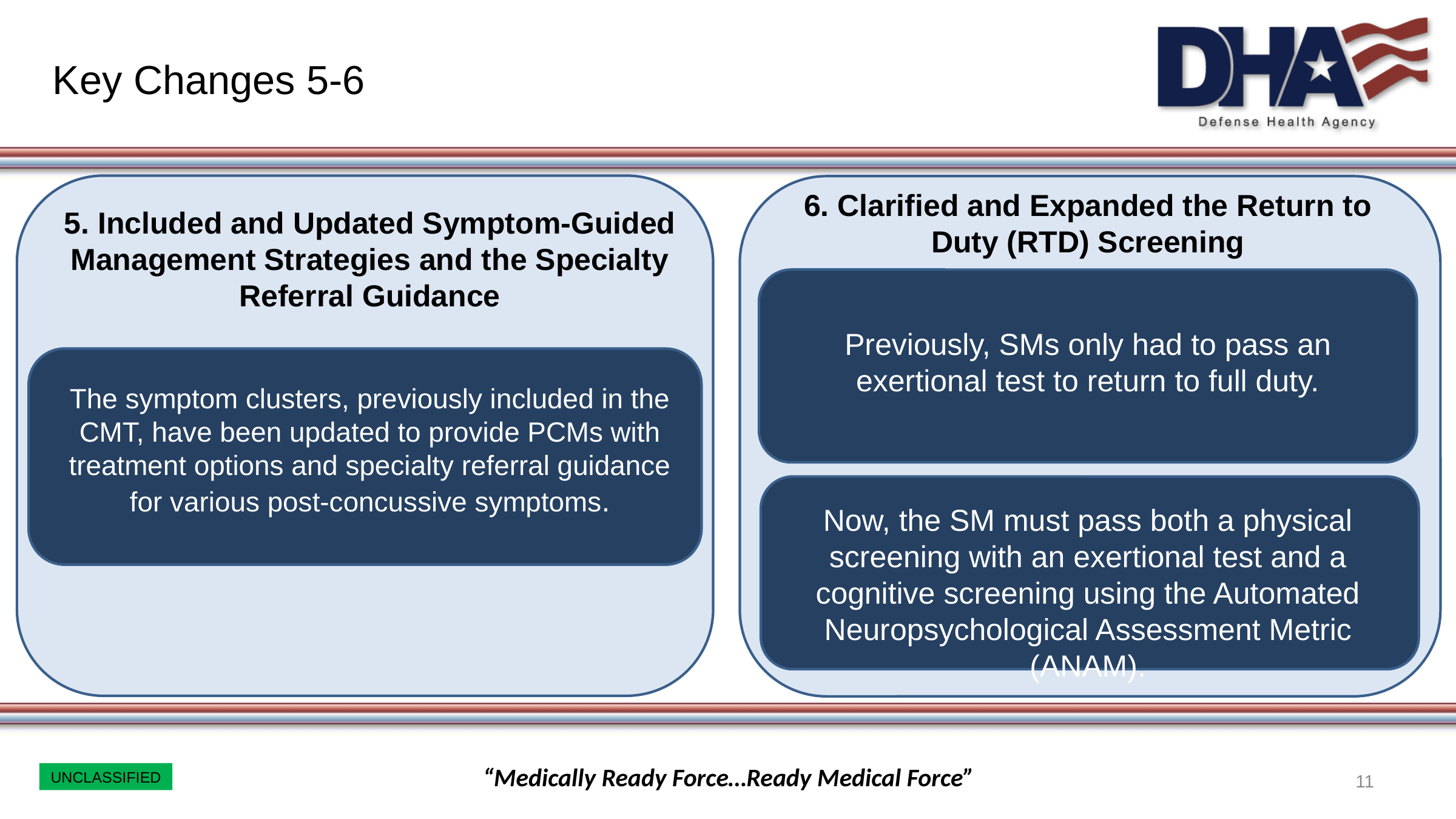

# Key Changes 5-6

6. Clarified and Expanded the Return to Duty (RTD) Screening
Previously, SMs only had to pass an exertional test to return to full duty.

Now, the SM must pass both a physical screening with an exertional test and a cognitive screening using the Automated Neuropsychological Assessment Metric (ANAM).
5. Included and Updated Symptom-Guided Management Strategies and the Specialty Referral Guidance
The symptom clusters, previously included in the CMT, have been updated to provide PCMs with treatment options and specialty referral guidance for various post-concussive symptoms.
11